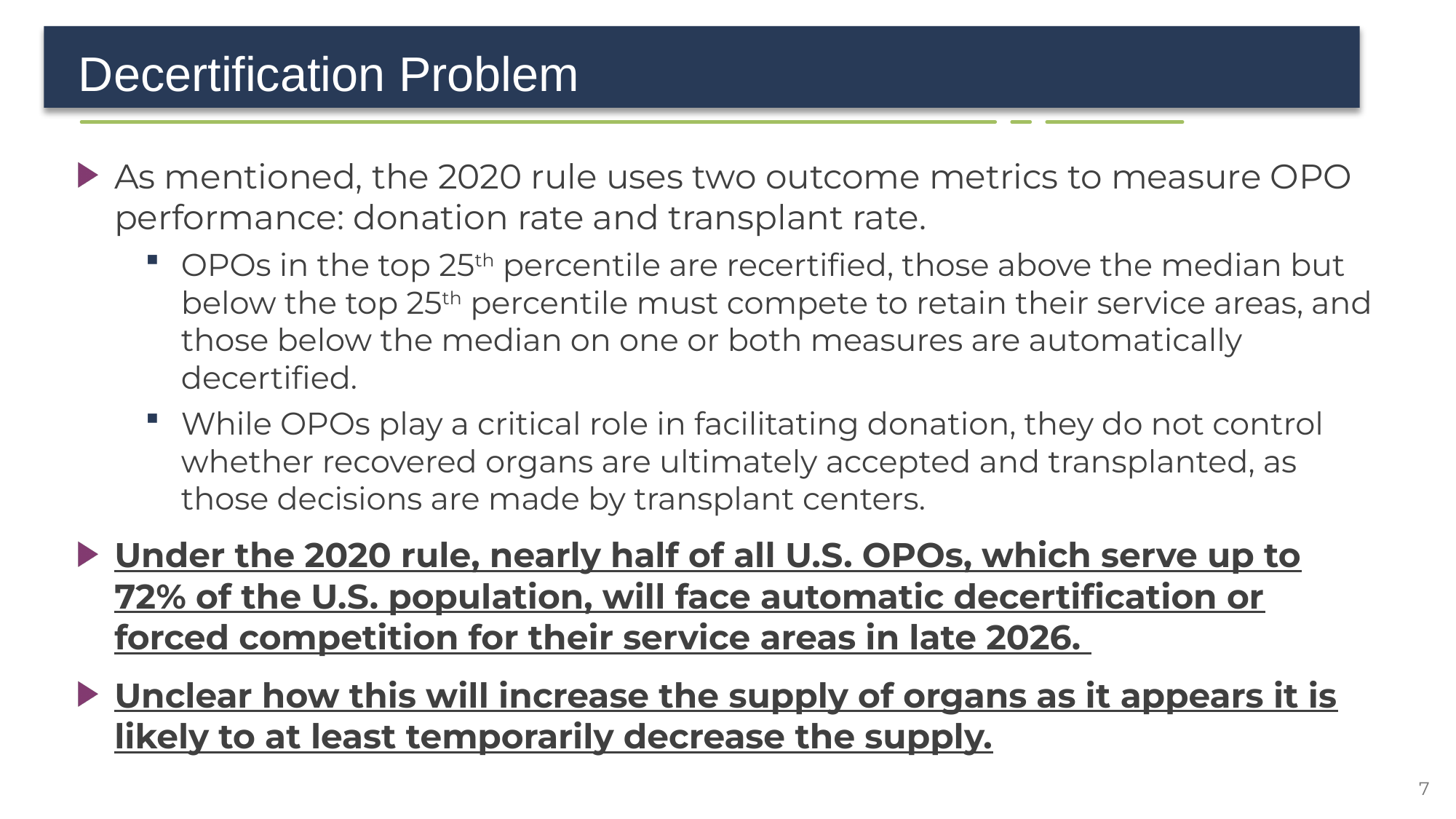

# Decertification Problem
As mentioned, the 2020 rule uses two outcome metrics to measure OPO performance: donation rate and transplant rate.
OPOs in the top 25th percentile are recertified, those above the median but below the top 25th percentile must compete to retain their service areas, and those below the median on one or both measures are automatically decertified.
While OPOs play a critical role in facilitating donation, they do not control whether recovered organs are ultimately accepted and transplanted, as those decisions are made by transplant centers.
Under the 2020 rule, nearly half of all U.S. OPOs, which serve up to 72% of the U.S. population, will face automatic decertification or forced competition for their service areas in late 2026.
Unclear how this will increase the supply of organs as it appears it is likely to at least temporarily decrease the supply.
7